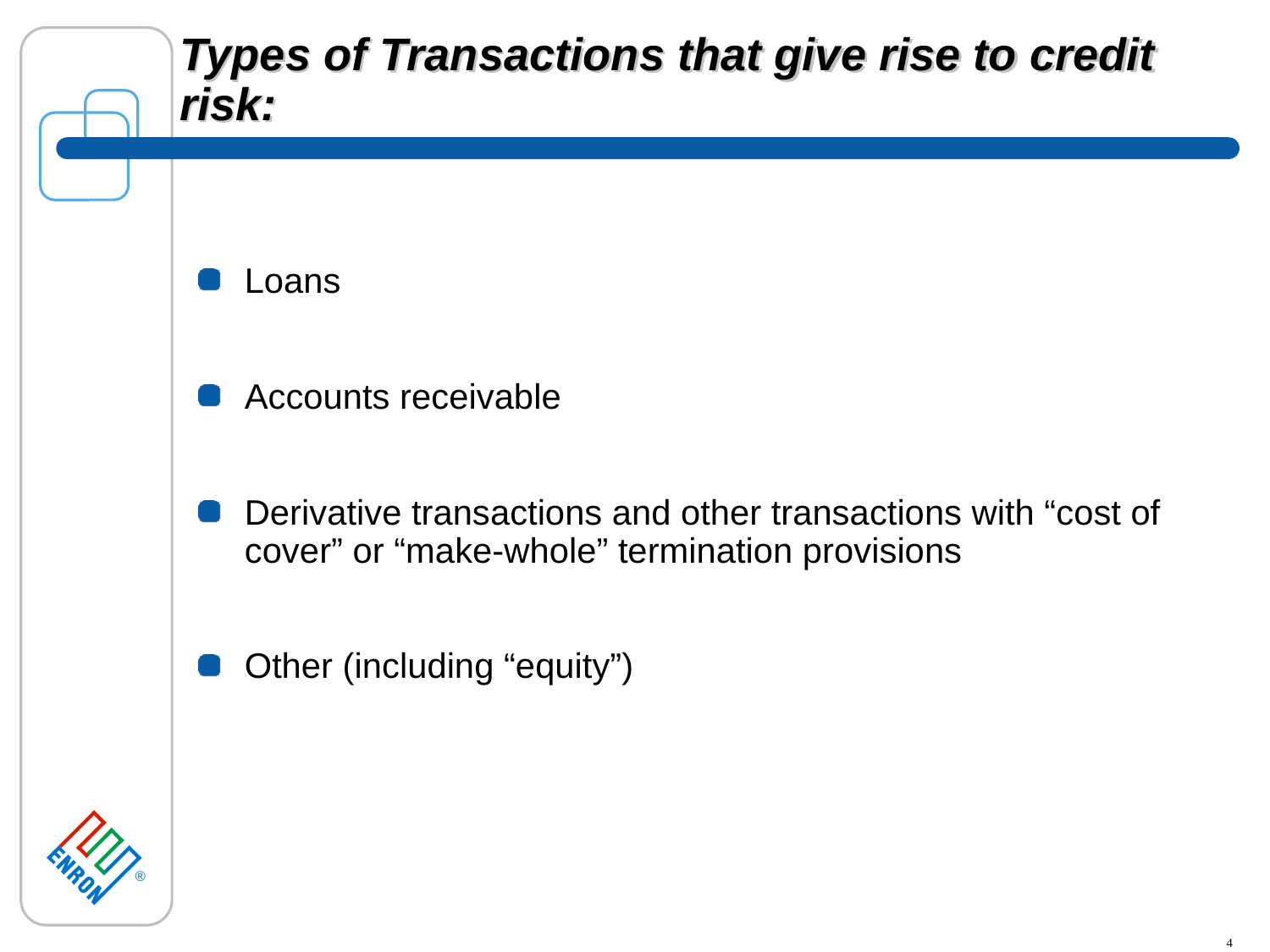

# Types of Transactions that give rise to credit risk:

Loans

Accounts receivable

Derivative transactions and other transactions with “cost of cover” or “make-whole” termination provisions

Other (including “equity”)

4